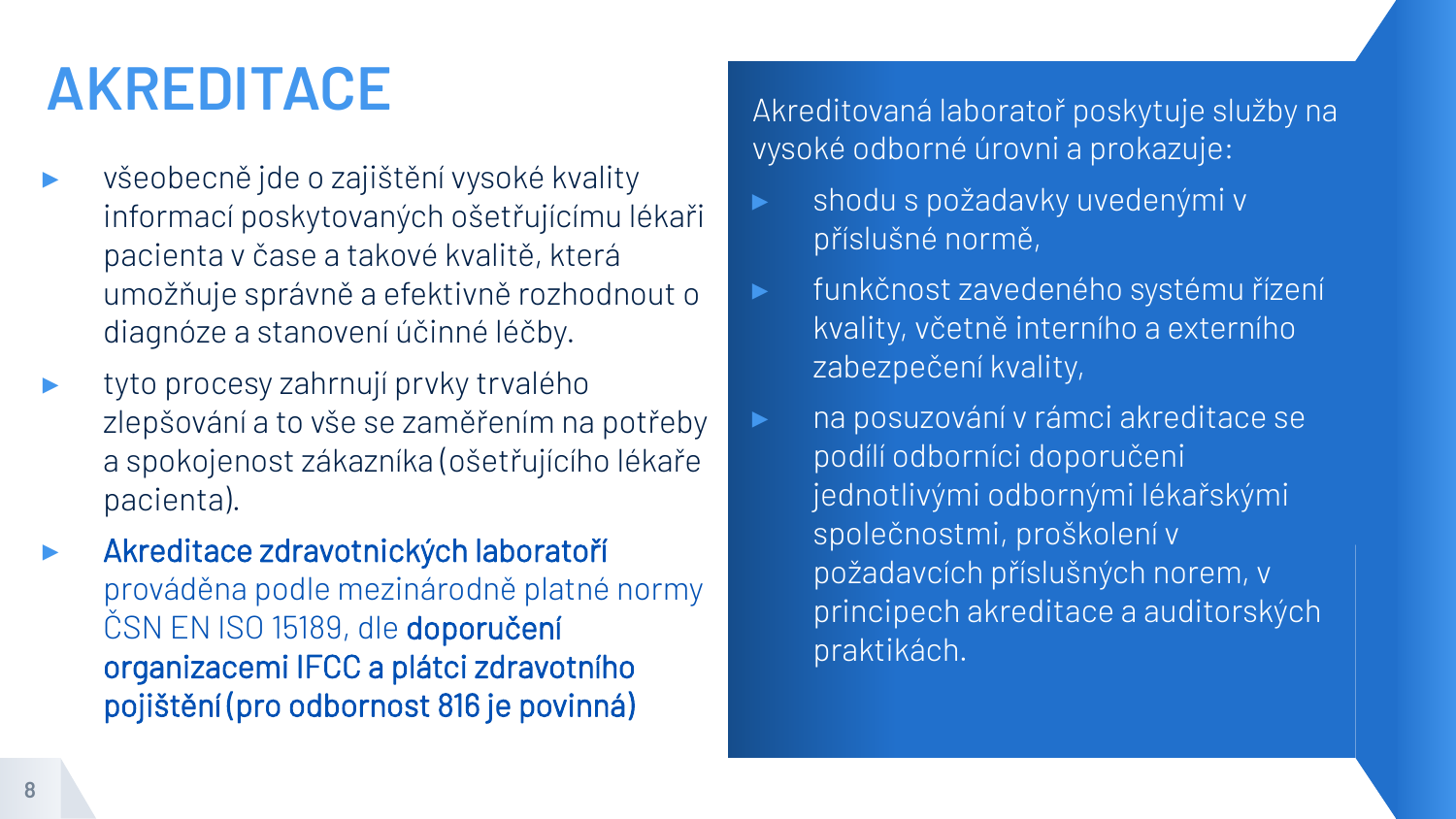

# AKREDITACE
Akreditovaná laboratoř poskytuje služby na vysoké odborné úrovni a prokazuje:
shodu s požadavky uvedenými v příslušné normě,
funkčnost zavedeného systému řízení kvality, včetně interního a externího zabezpečení kvality,
na posuzování v rámci akreditace se podílí odborníci doporučeni jednotlivými odbornými lékařskými společnostmi, proškolení v požadavcích příslušných norem, v principech akreditace a auditorských praktikách.

všeobecně jde o zajištění vysoké kvality informací poskytovaných ošetřujícímu lékaři pacienta v čase a takové kvalitě, která umožňuje správně a efektivně rozhodnout o diagnóze a stanovení účinné léčby.
tyto procesy zahrnují prvky trvalého zlepšování a to vše se zaměřením na potřeby a spokojenost zákazníka (ošetřujícího lékaře  pacienta).
Akreditace zdravotnických laboratoří prováděna podle mezinárodně platné normy ČSN EN ISO 15189, dle doporučení organizacemi IFCC a plátci zdravotního pojištění (pro odbornost 816 je povinná)

8